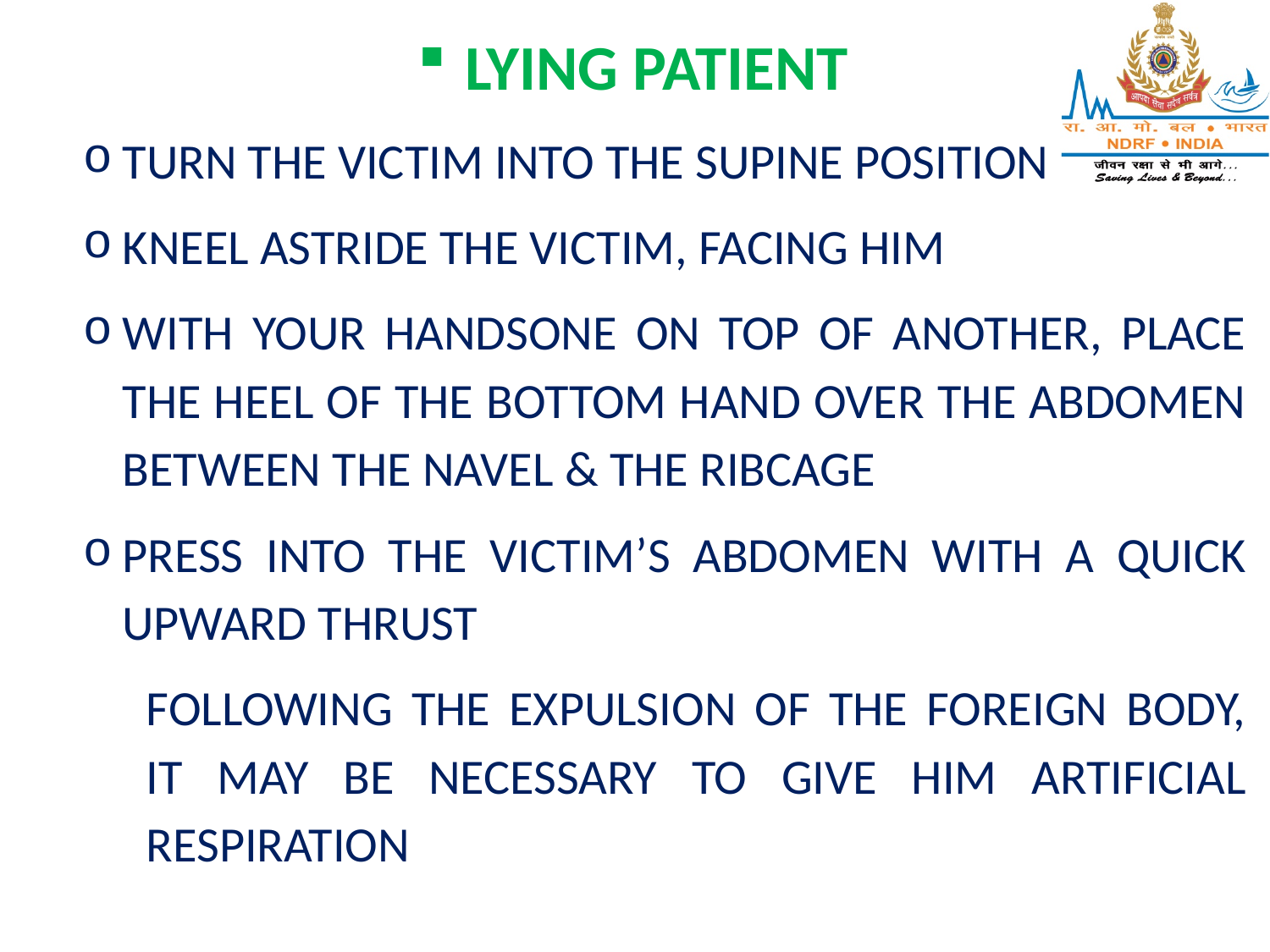

LYING PATIENT
TURN THE VICTIM INTO THE SUPINE POSITION
KNEEL ASTRIDE THE VICTIM, FACING HIM
WITH YOUR HANDSONE ON TOP OF ANOTHER, PLACE THE HEEL OF THE BOTTOM HAND OVER THE ABDOMEN BETWEEN THE NAVEL & THE RIBCAGE
PRESS INTO THE VICTIM’S ABDOMEN WITH A QUICK UPWARD THRUST
FOLLOWING THE EXPULSION OF THE FOREIGN BODY, IT MAY BE NECESSARY TO GIVE HIM ARTIFICIAL RESPIRATION